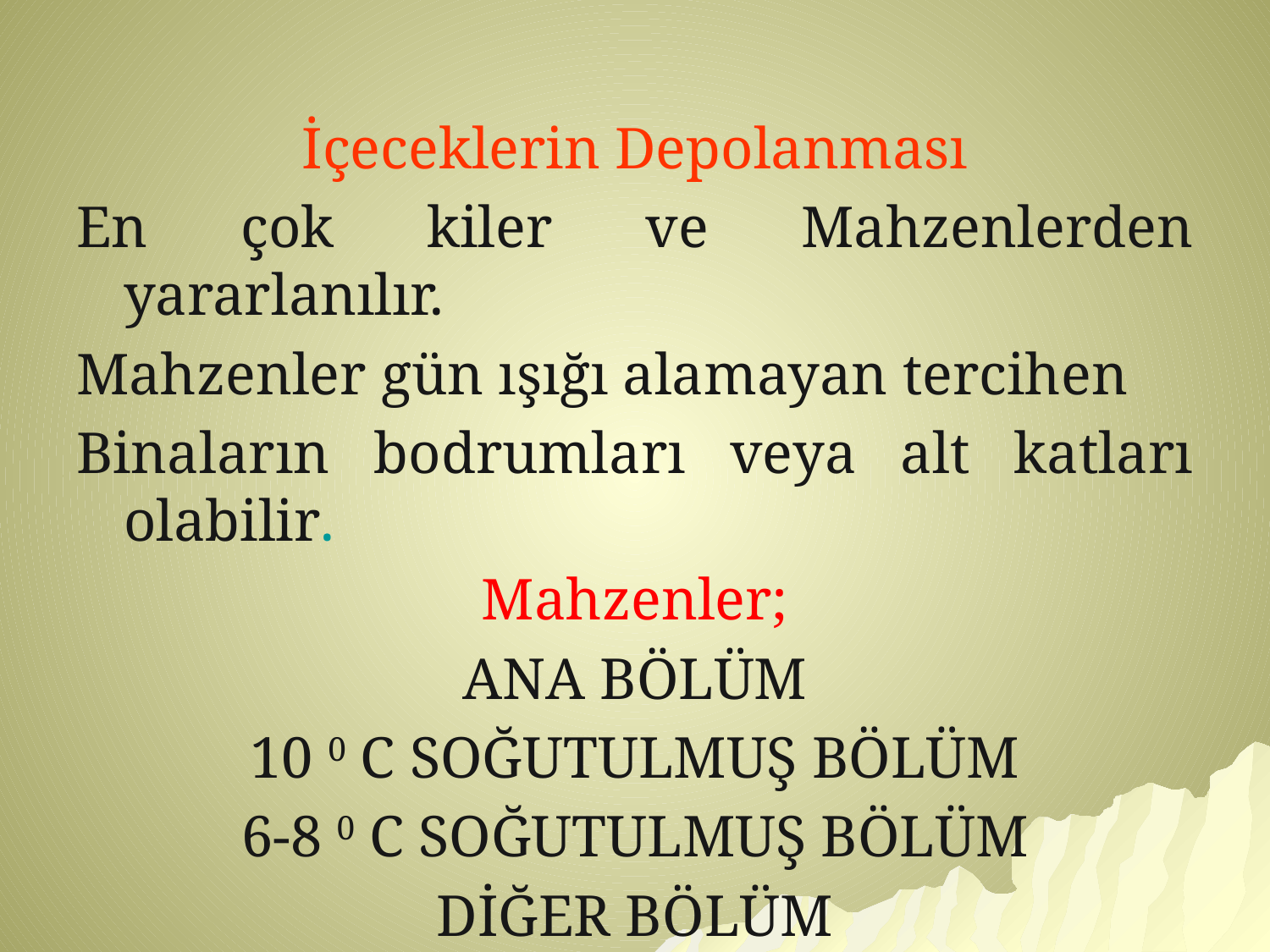

İçeceklerin Depolanması
En çok kiler ve Mahzenlerden yararlanılır.
Mahzenler gün ışığı alamayan tercihen
Binaların bodrumları veya alt katları olabilir.
Mahzenler;
ANA BÖLÜM
10 0 C SOĞUTULMUŞ BÖLÜM
6-8 0 C SOĞUTULMUŞ BÖLÜM
DİĞER BÖLÜM